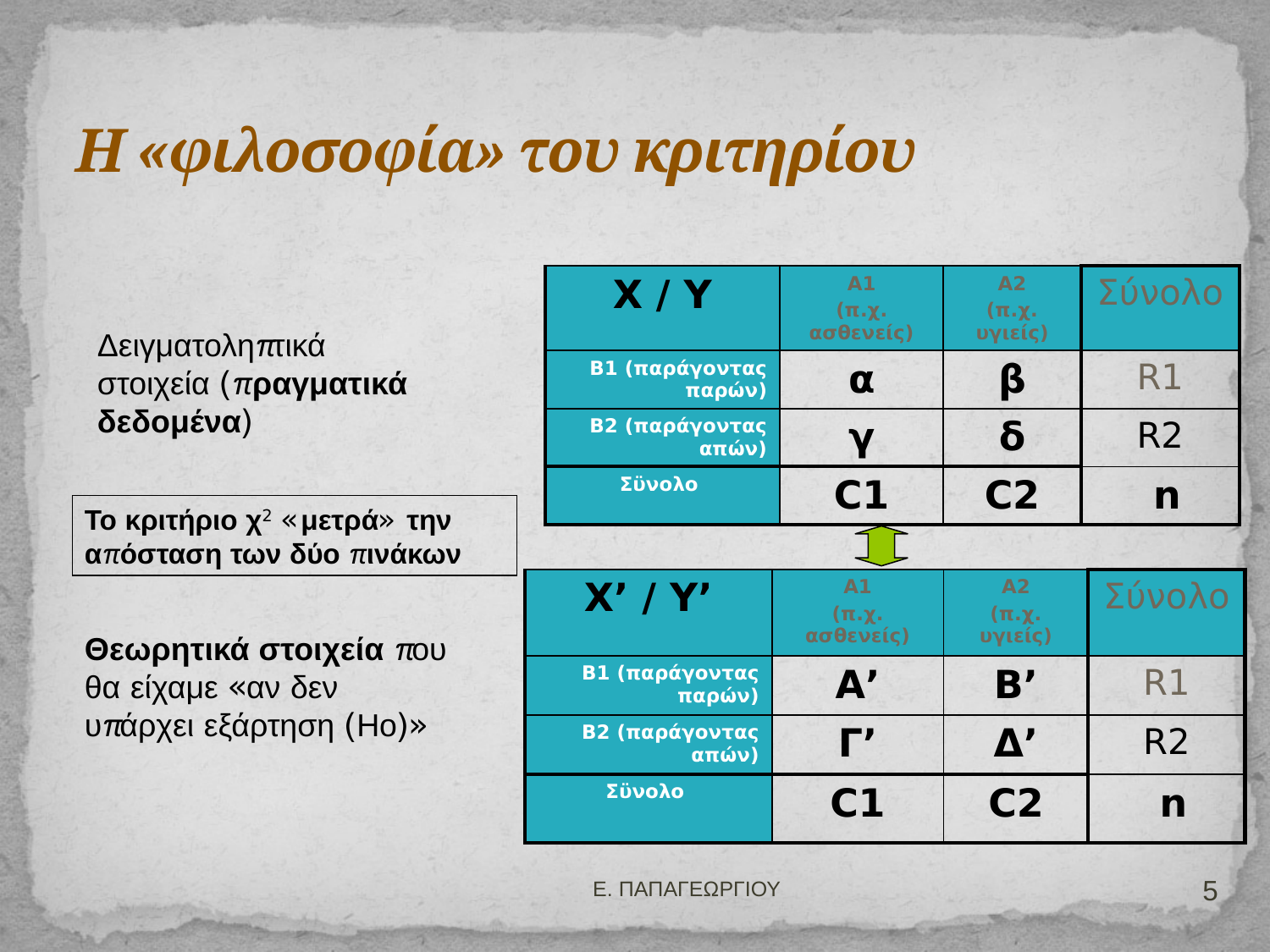

# Η «φιλοσοφία» του κριτηρίου
| Χ / Υ | Α1 (π.χ. ασθενείς) | Α2 (π.χ. υγιείς) | Σύνολο |
| --- | --- | --- | --- |
| Β1 (παράγοντας παρών) | α | β | R1 |
| Β2 (παράγοντας απών) | γ | δ | R2 |
| Σϋνολο | C1 | C2 | n |
Δειγματοληπτικά στοιχεία (πραγματικά δεδομένα)
Το κριτήριο χ2 «μετρά» την απόσταση των δύο πινάκων

| Χ’ / Υ’ | Α1 (π.χ. ασθενείς) | Α2 (π.χ. υγιείς) | Σύνολο |
| --- | --- | --- | --- |
| Β1 (παράγοντας παρών) | Α’ | Β’ | R1 |
| Β2 (παράγοντας απών) | Γ’ | Δ’ | R2 |
| Σϋνολο | C1 | C2 | n |
Θεωρητικά στοιχεία που θα είχαμε «αν δεν υπάρχει εξάρτηση (Ηο)»
5
Ε. ΠΑΠΑΓΕΩΡΓΙΟΥ